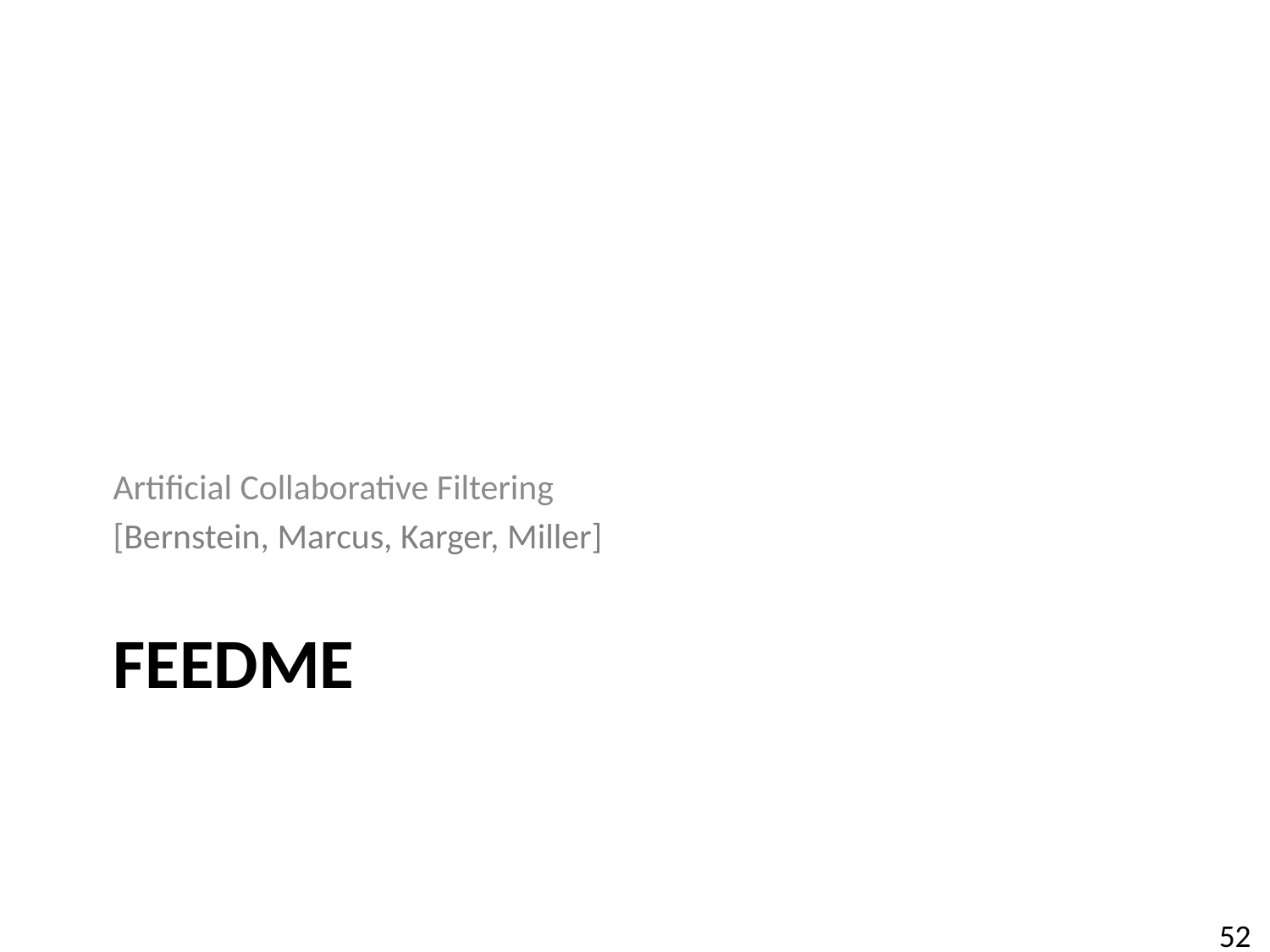

Artificial Collaborative Filtering
[Bernstein, Marcus, Karger, Miller]

# Feedme
52